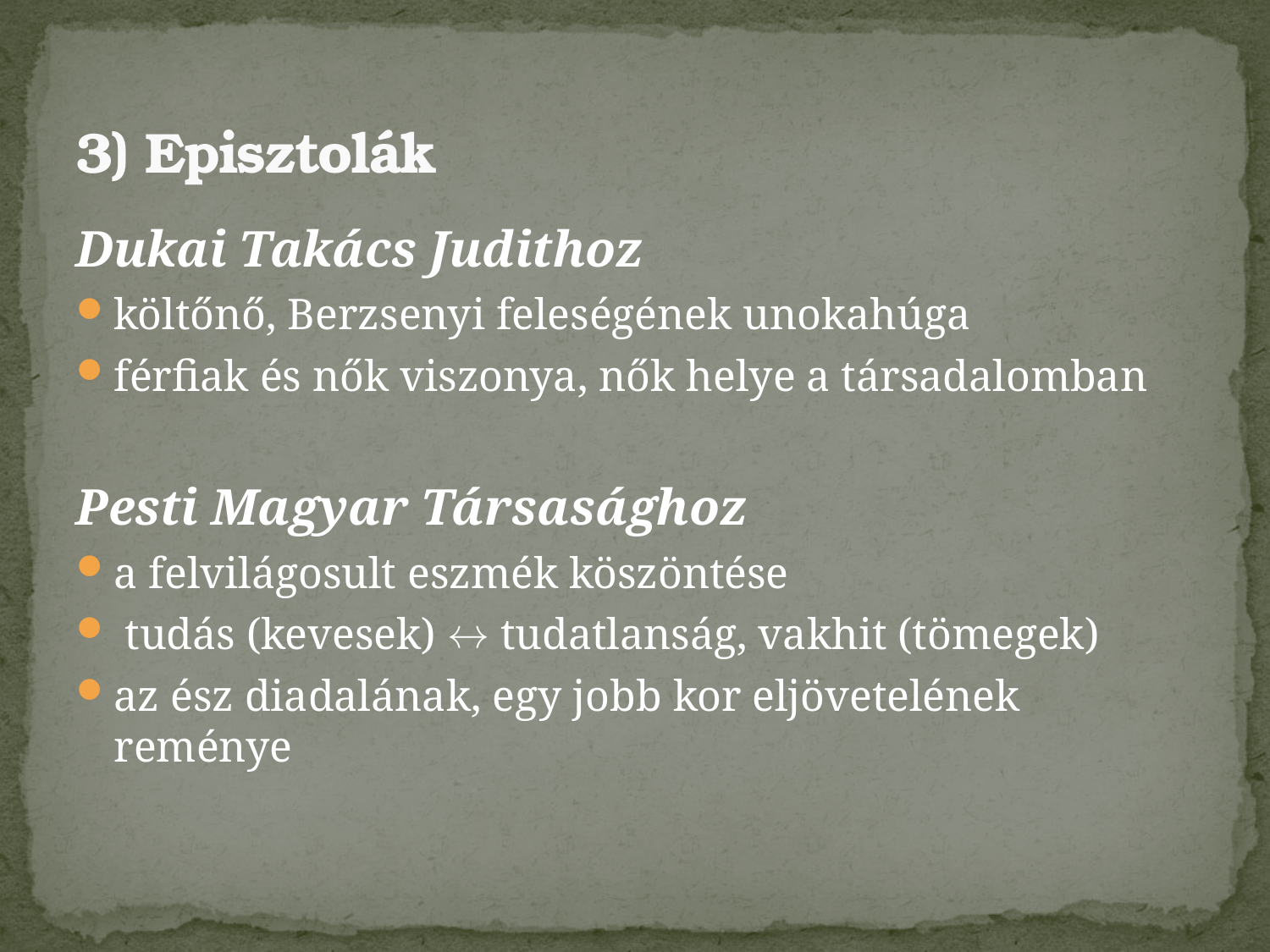

# 3) Episztolák
Dukai Takács Judithoz
költőnő, Berzsenyi feleségének unokahúga
férfiak és nők viszonya, nők helye a társadalomban

Pesti Magyar Társasághoz
a felvilágosult eszmék köszöntése
 tudás (kevesek) ↔ tudatlanság, vakhit (tömegek)
az ész diadalának, egy jobb kor eljövetelének reménye